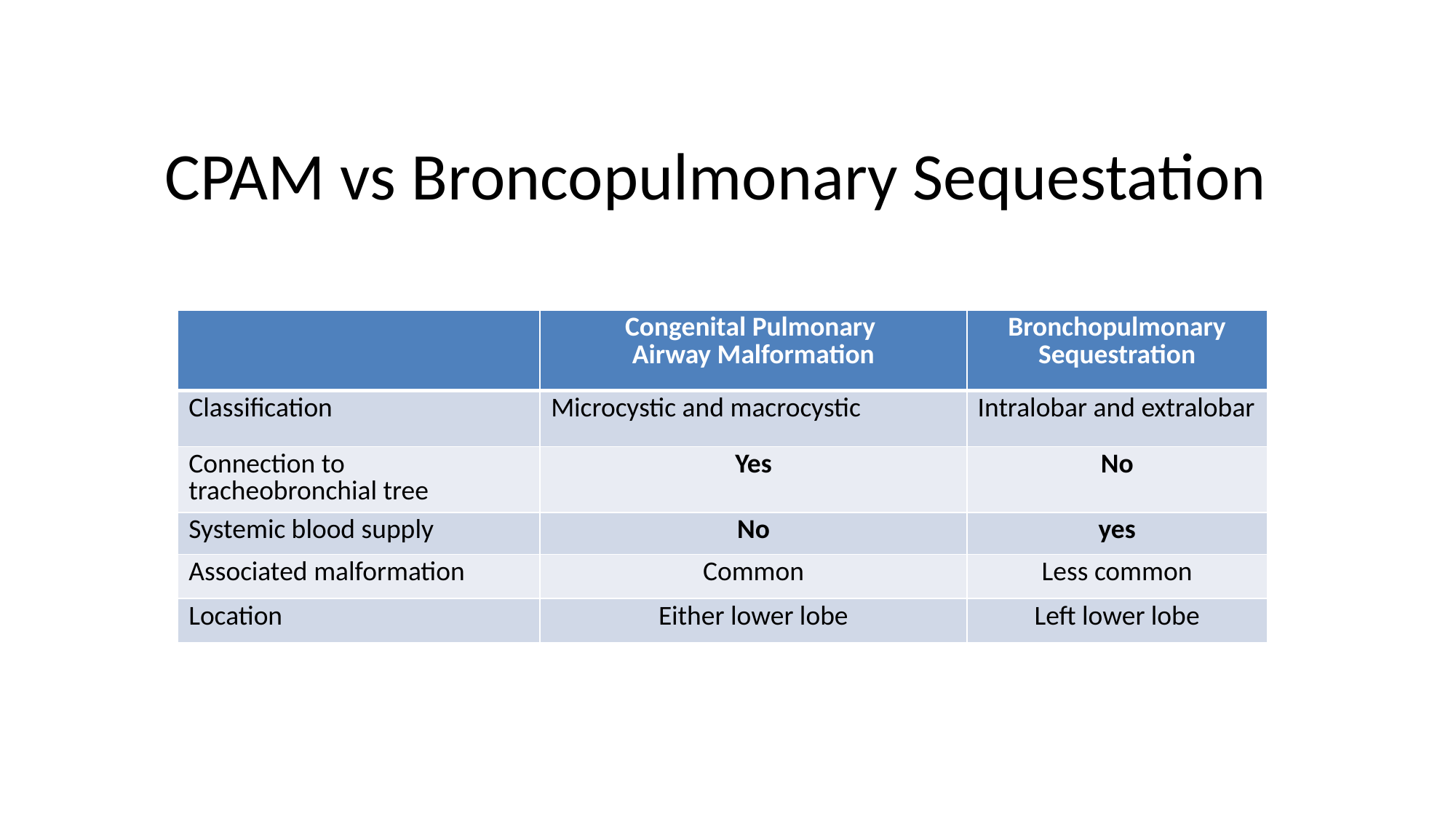

CPAM vs Broncopulmonary Sequestation
|  | Congenital Pulmonary Airway Malformation | Bronchopulmonary Sequestration |
| --- | --- | --- |
| Classification | Microcystic and macrocystic | Intralobar and extralobar |
| Connection to tracheobronchial tree | Yes | No |
| Systemic blood supply | No | yes |
| Associated malformation | Common | Less common |
| Location | Either lower lobe | Left lower lobe |